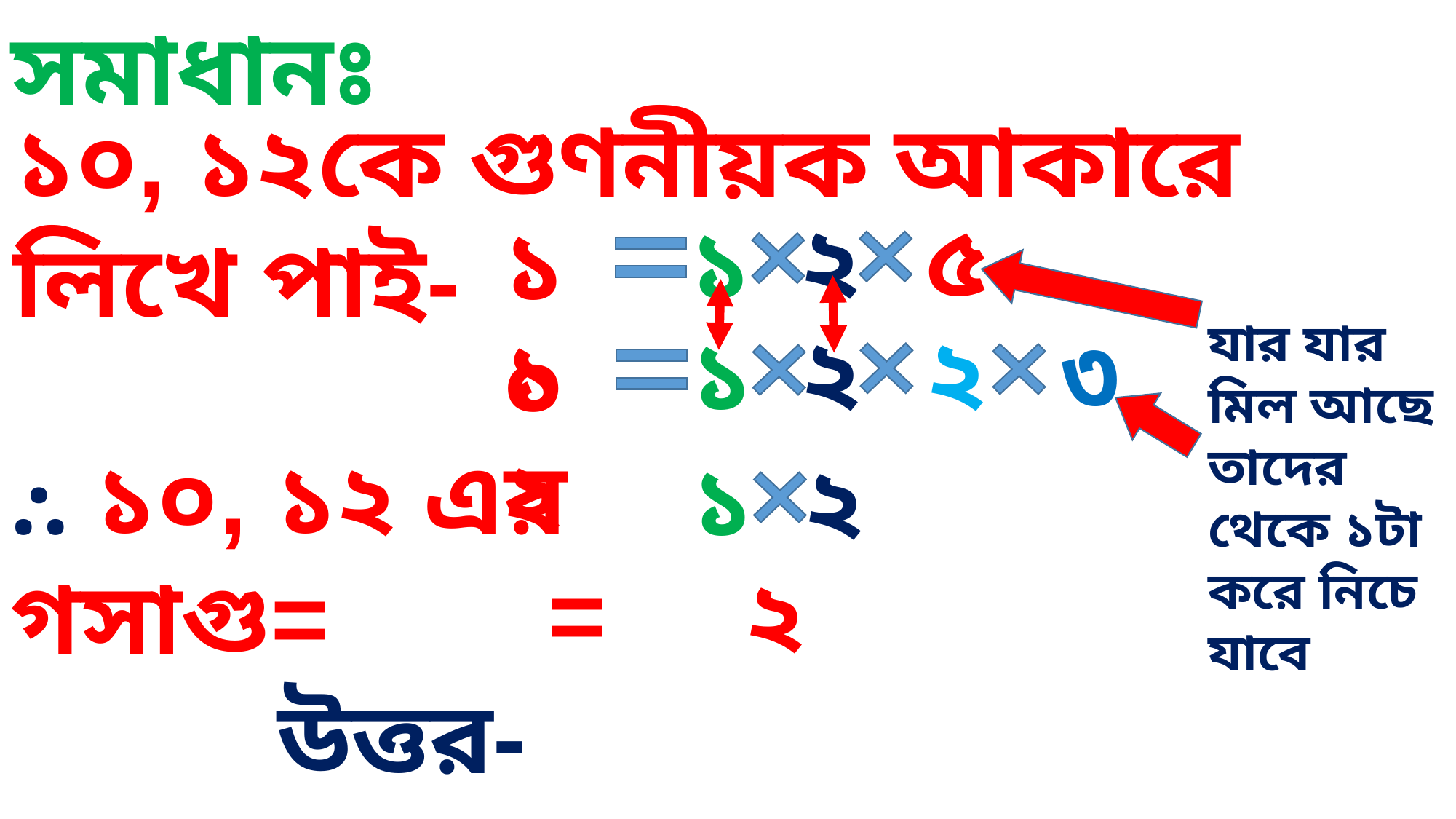

সমাধানঃ
১০, ১২কে গুণনীয়ক আকারে লিখে পাই-
২
৫
১
১০

২
২
৩
১
যার যার মিল আছে তাদের থেকে ১টা করে নিচে যাবে
১২

⸫ ১০, ১২ এর গসাগু=
১
২

=     ২
উত্তর- গসাগু ২